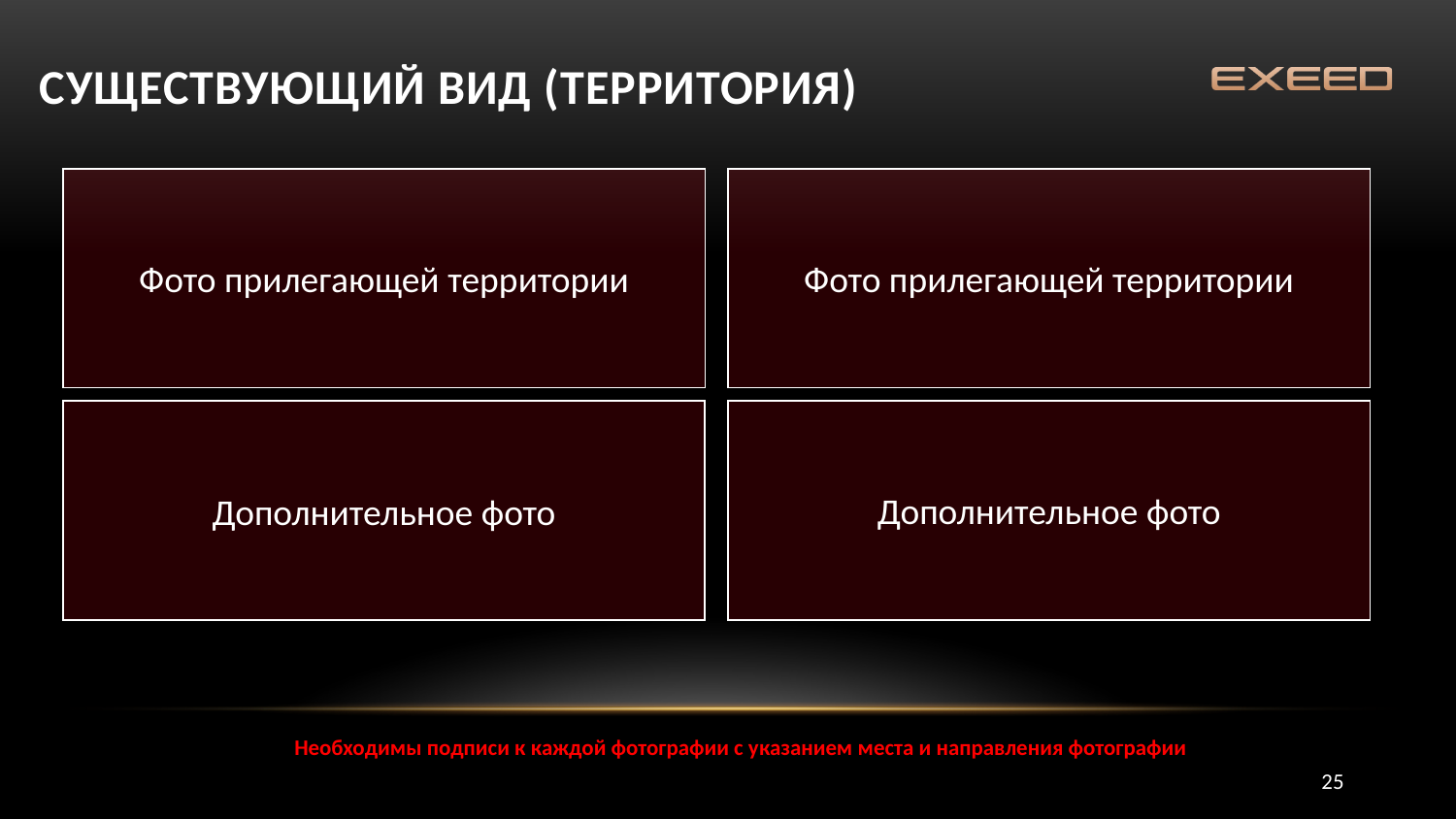

СУЩЕСТВУЮЩИЙ ВИД (территория)
Фото прилегающей территории
Фото прилегающей территории
Дополнительное фото
Дополнительное фото
Необходимы подписи к каждой фотографии с указанием места и направления фотографии
25